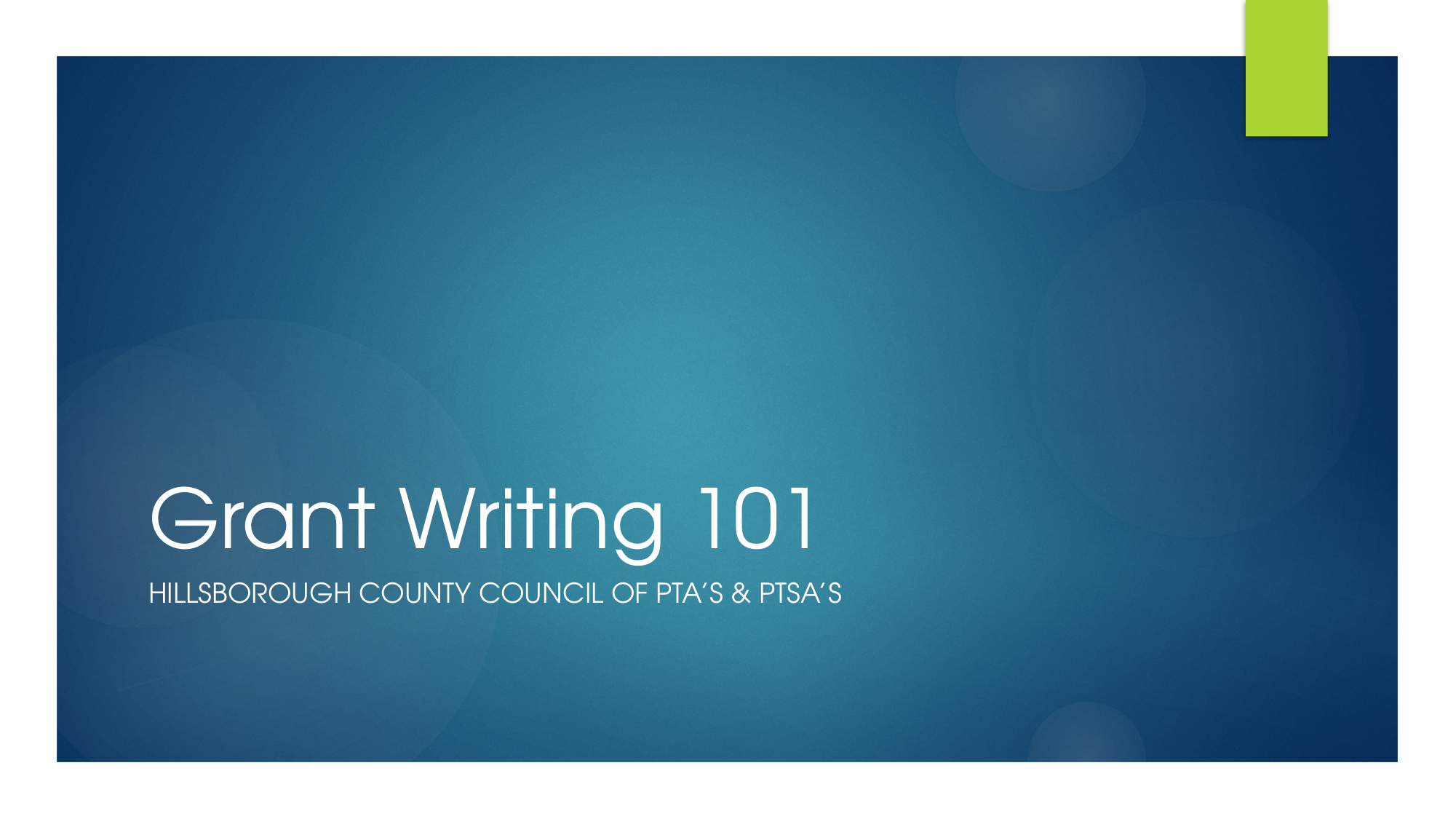

# Grant Writing 101
Hillsborough county council of pta’s & ptsa’s